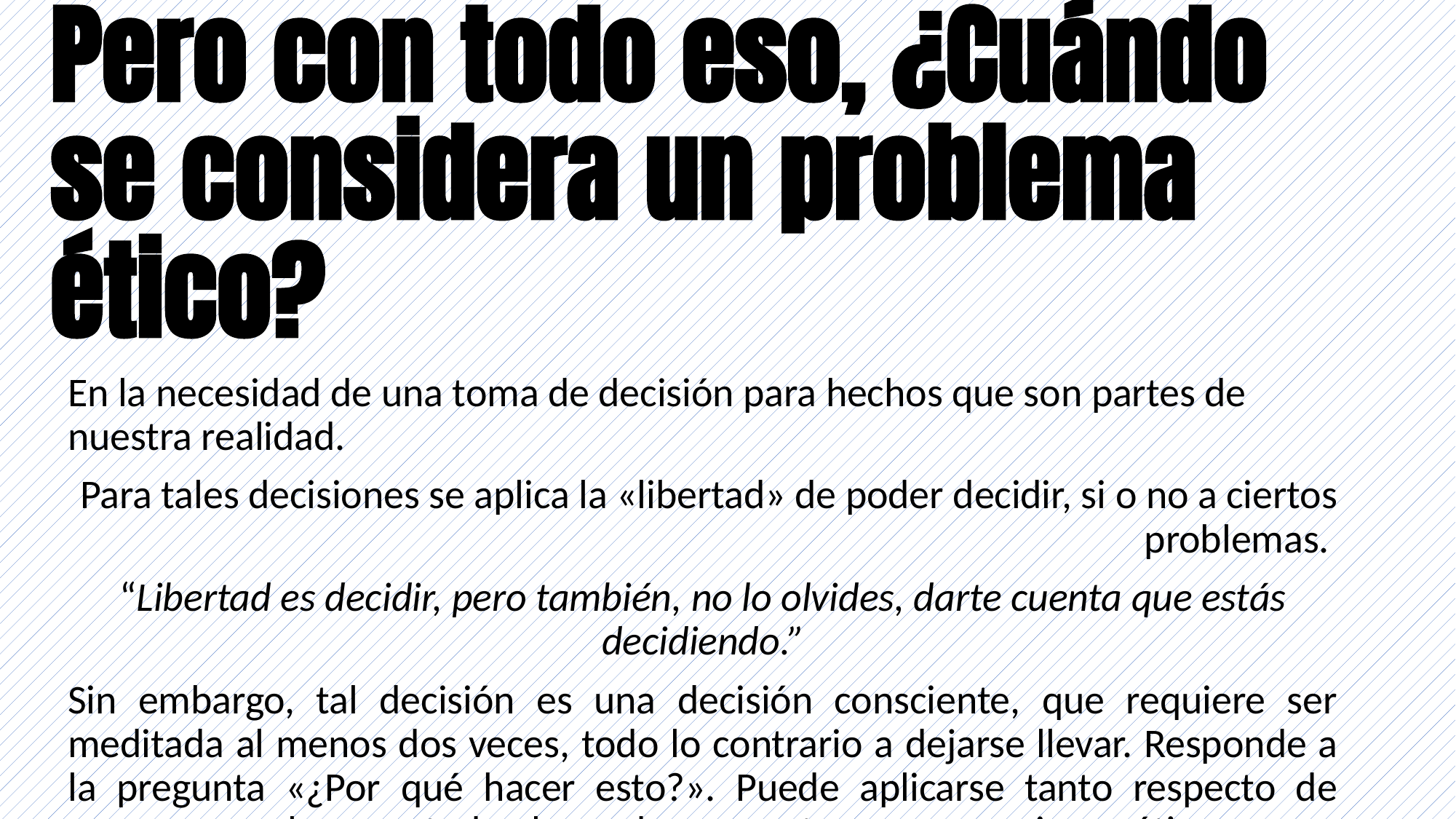

# Pero con todo eso, ¿Cuándo se considera un problema ético?
En la necesidad de una toma de decisión para hechos que son partes de nuestra realidad.
Para tales decisiones se aplica la «libertad» de poder decidir, si o no a ciertos problemas.
“Libertad es decidir, pero también, no lo olvides, darte cuenta que estás decidiendo.”
Sin embargo, tal decisión es una decisión consciente, que requiere ser meditada al menos dos veces, todo lo contrario a dejarse llevar. Responde a la pregunta «¿Por qué hacer esto?». Puede aplicarse tanto respecto de normas morales, que todo el mundo ya acepta, como a acciones éticas.